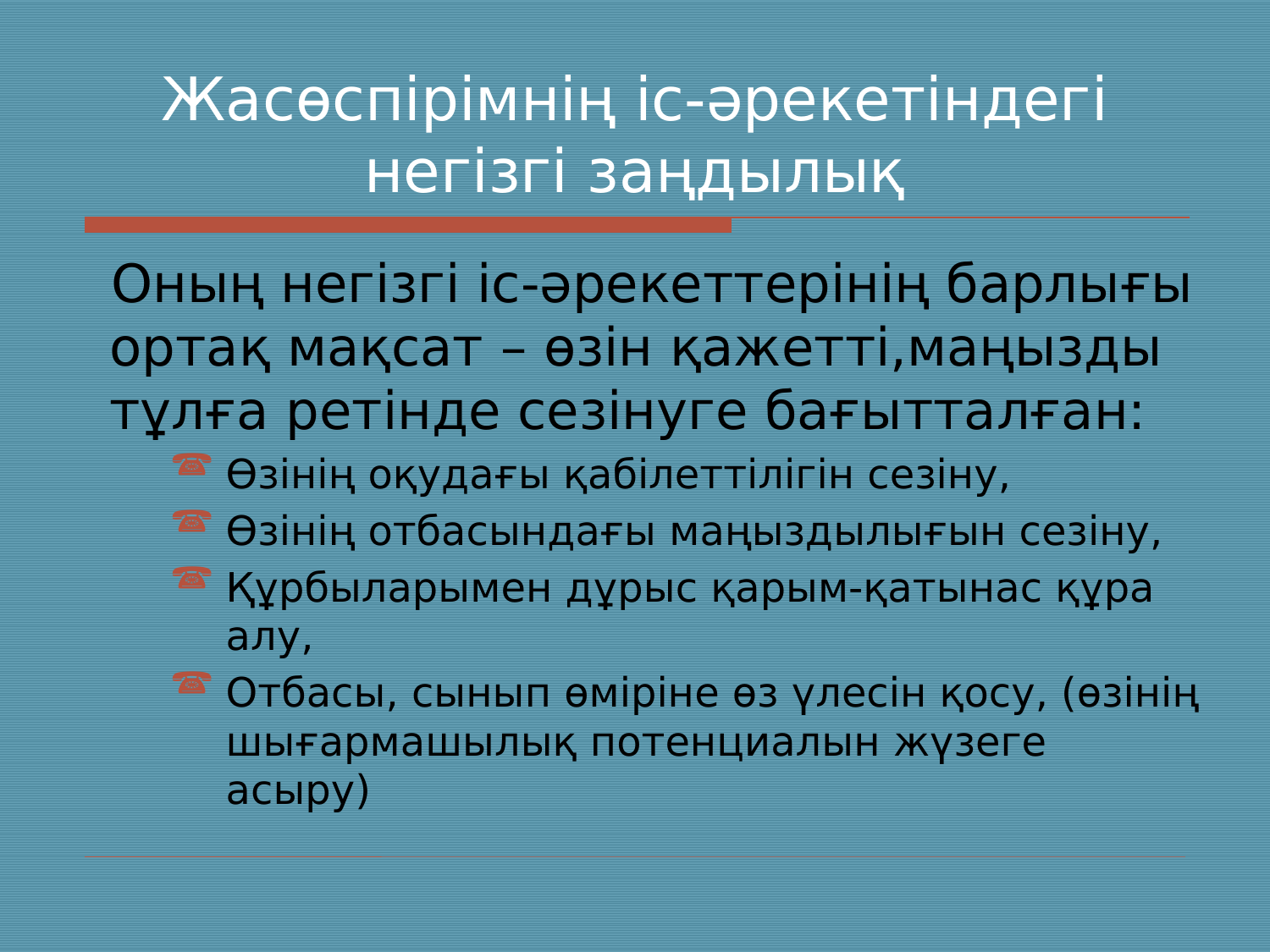

# Жасөспірімнің іс-әрекетіндегі негізгі заңдылық
    Оның негізгі іс-әрекеттерінің барлығы ортақ мақсат – өзін қажетті,маңызды тұлға ретінде сезінуге бағытталған:
Өзінің оқудағы қабілеттілігін сезіну,
Өзінің отбасындағы маңыздылығын сезіну,
Құрбыларымен дұрыс қарым-қатынас құра алу,
Отбасы, сынып өміріне өз үлесін қосу, (өзінің шығармашылық потенциалын жүзеге асыру)